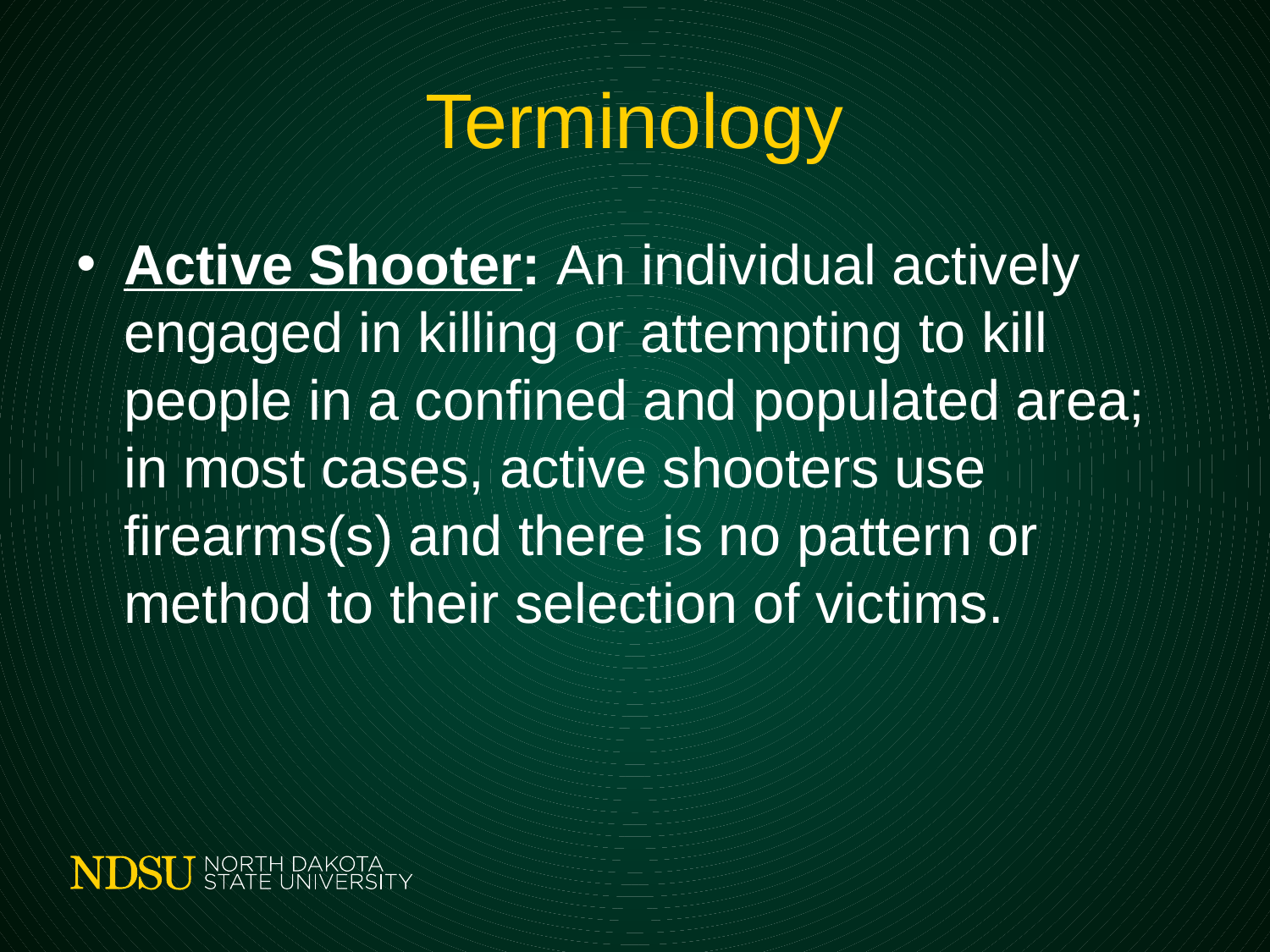

# Terminology
Active Shooter: An individual actively engaged in killing or attempting to kill people in a confined and populated area; in most cases, active shooters use firearms(s) and there is no pattern or method to their selection of victims.